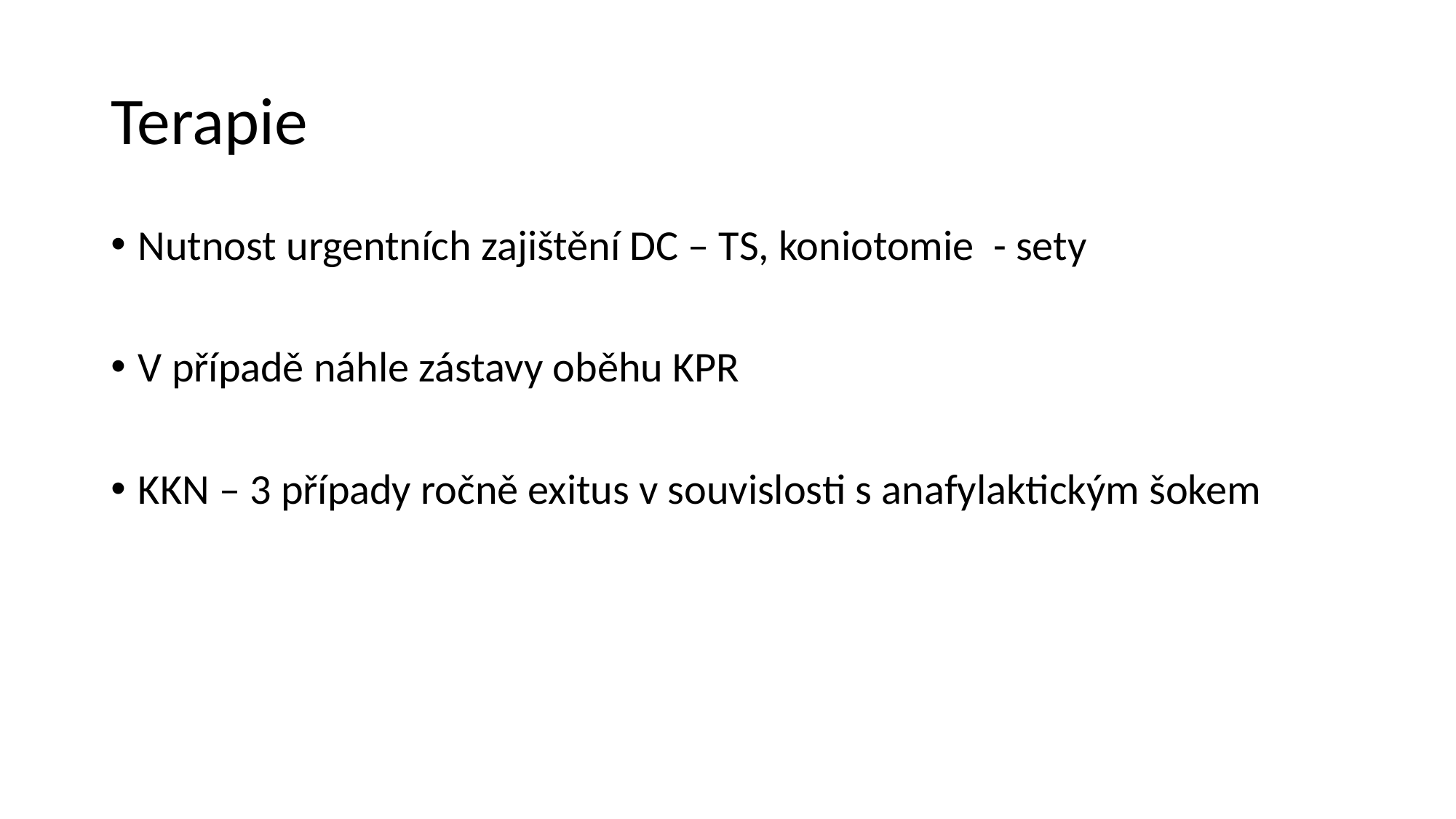

# Terapie
Nutnost urgentních zajištění DC – TS, koniotomie  - sety

V případě náhle zástavy oběhu KPR

KKN – 3 případy ročně exitus v souvislosti s anafylaktickým šokem